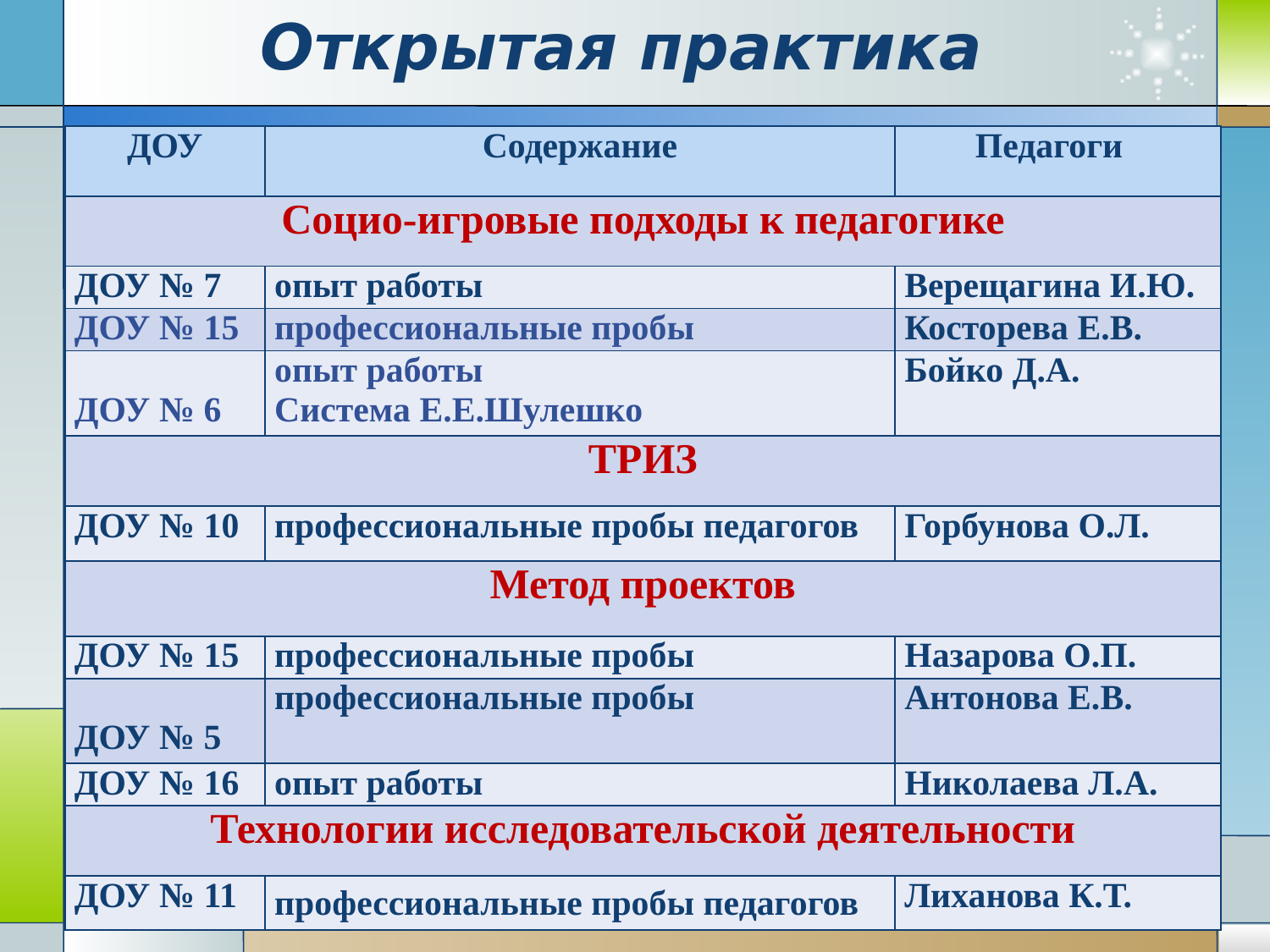

Открытая практика
| ДОУ | Содержание | Педагоги |
| --- | --- | --- |
| Социо-игровые подходы к педагогике |  |  |
| ДОУ № 7 | опыт работы | Верещагина И.Ю. |
| ДОУ № 15 | профессиональные пробы | Косторева Е.В. |
| ДОУ № 6 | опыт работы Система Е.Е.Шулешко | Бойко Д.А. |
| ТРИЗ |  |  |
| ДОУ № 10 | профессиональные пробы педагогов | Горбунова О.Л. |
| Метод проектов |  |  |
| ДОУ № 15 | профессиональные пробы | Назарова О.П. |
| ДОУ № 5 | профессиональные пробы | Антонова Е.В. |
| ДОУ № 16 | опыт работы | Николаева Л.А. |
| Технологии исследовательской деятельности |  |  |
| ДОУ № 11 | профессиональные пробы педагогов | Лиханова К.Т. |